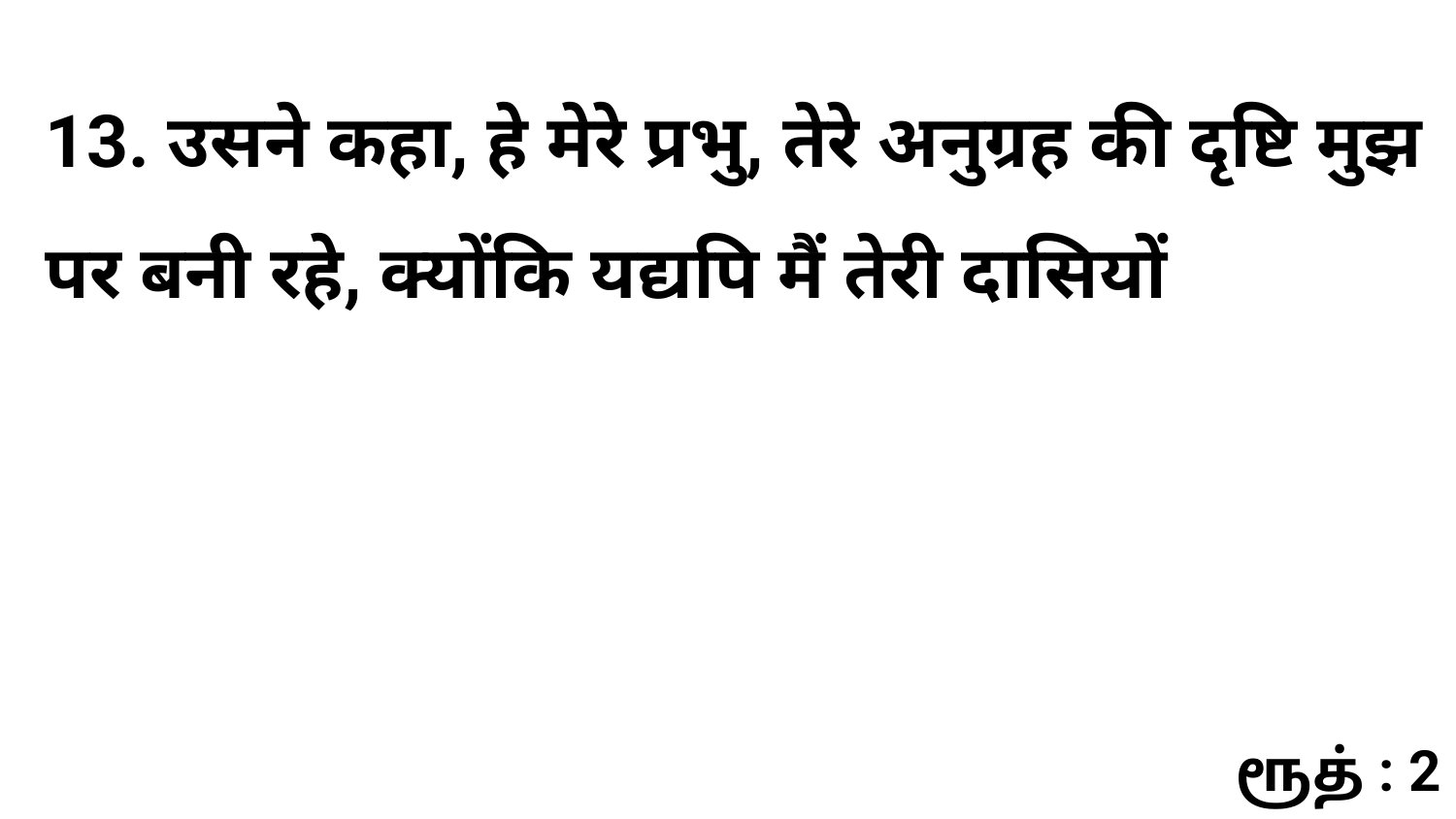

13. उसने कहा, हे मेरे प्रभु, तेरे अनुग्रह की दृष्टि मुझ पर बनी रहे, क्योंकि यद्यपि मैं तेरी दासियों
ரூத் : 2